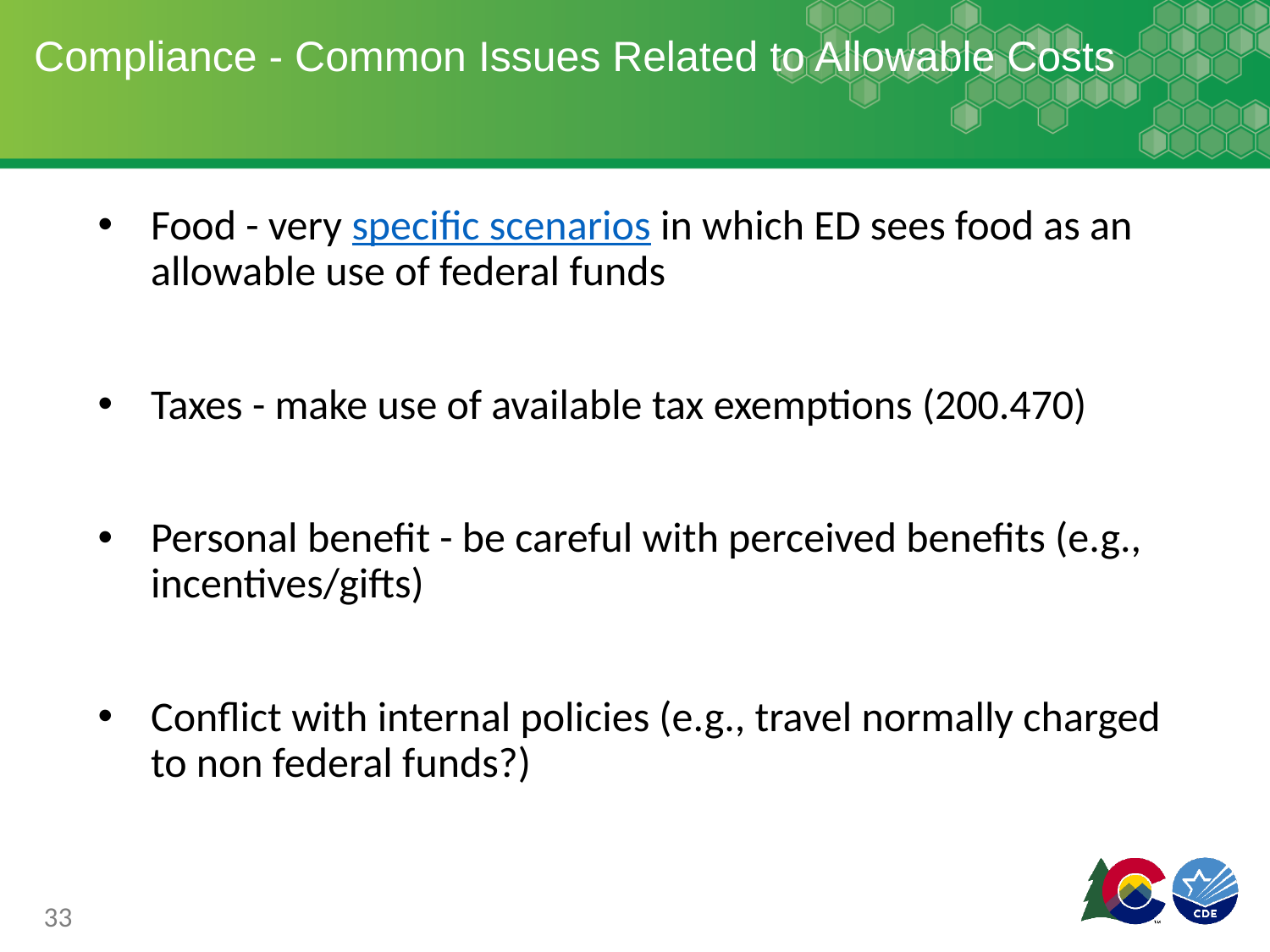

# Compliance - Common Issues Related to Allowable Costs
Food - very specific scenarios in which ED sees food as an allowable use of federal funds

Taxes - make use of available tax exemptions (200.470)

Personal benefit - be careful with perceived benefits (e.g., incentives/gifts)

Conflict with internal policies (e.g., travel normally charged to non federal funds?)
33